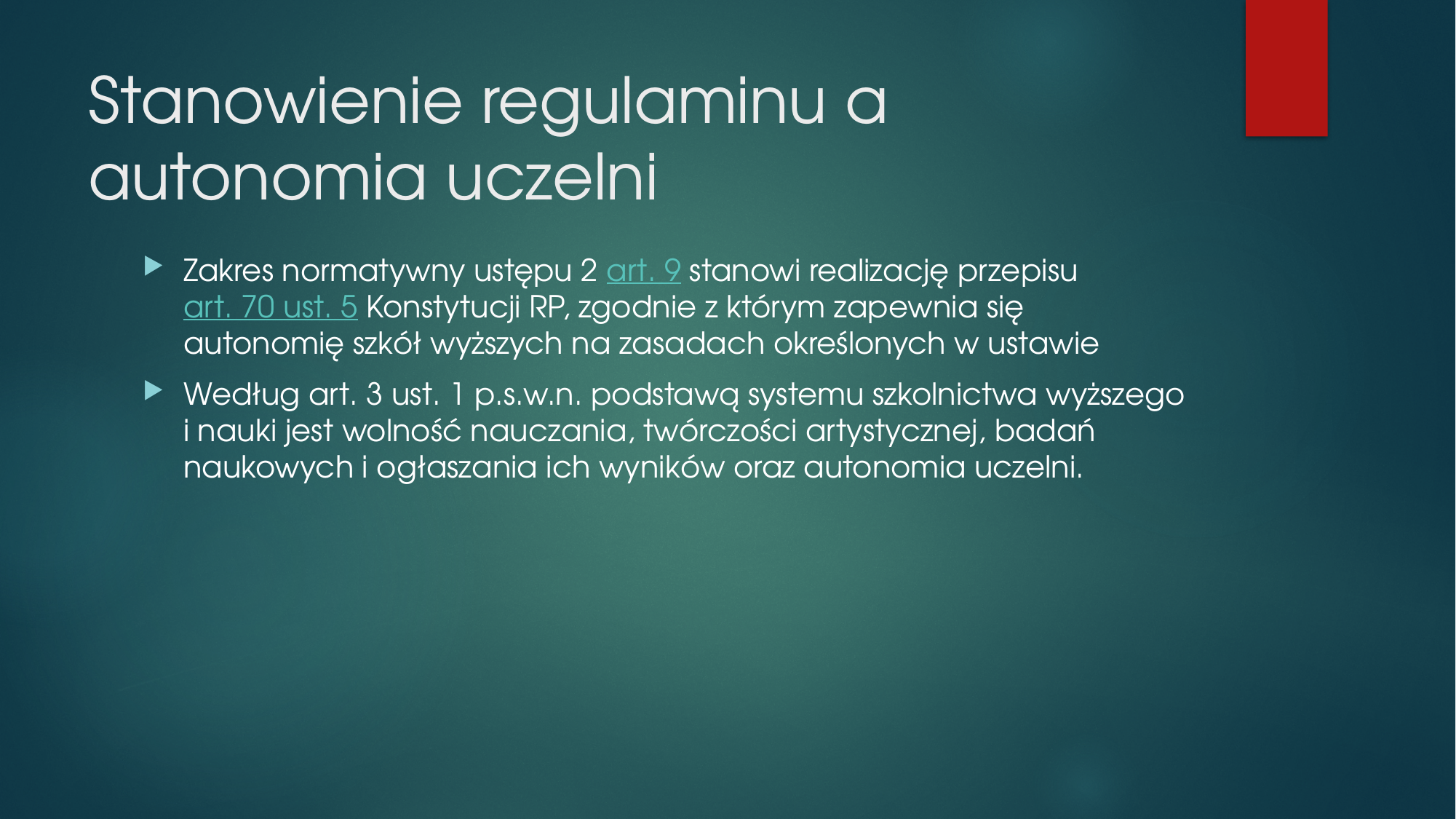

# Stanowienie regulaminu a autonomia uczelni
Zakres normatywny ustępu 2 art. 9 stanowi realizację przepisu art. 70 ust. 5 Konstytucji RP, zgodnie z którym zapewnia się autonomię szkół wyższych na zasadach określonych w ustawie
Według art. 3 ust. 1 p.s.w.n. podstawą systemu szkolnictwa wyższego i nauki jest wolność nauczania, twórczości artystycznej, badań naukowych i ogłaszania ich wyników oraz autonomia uczelni.